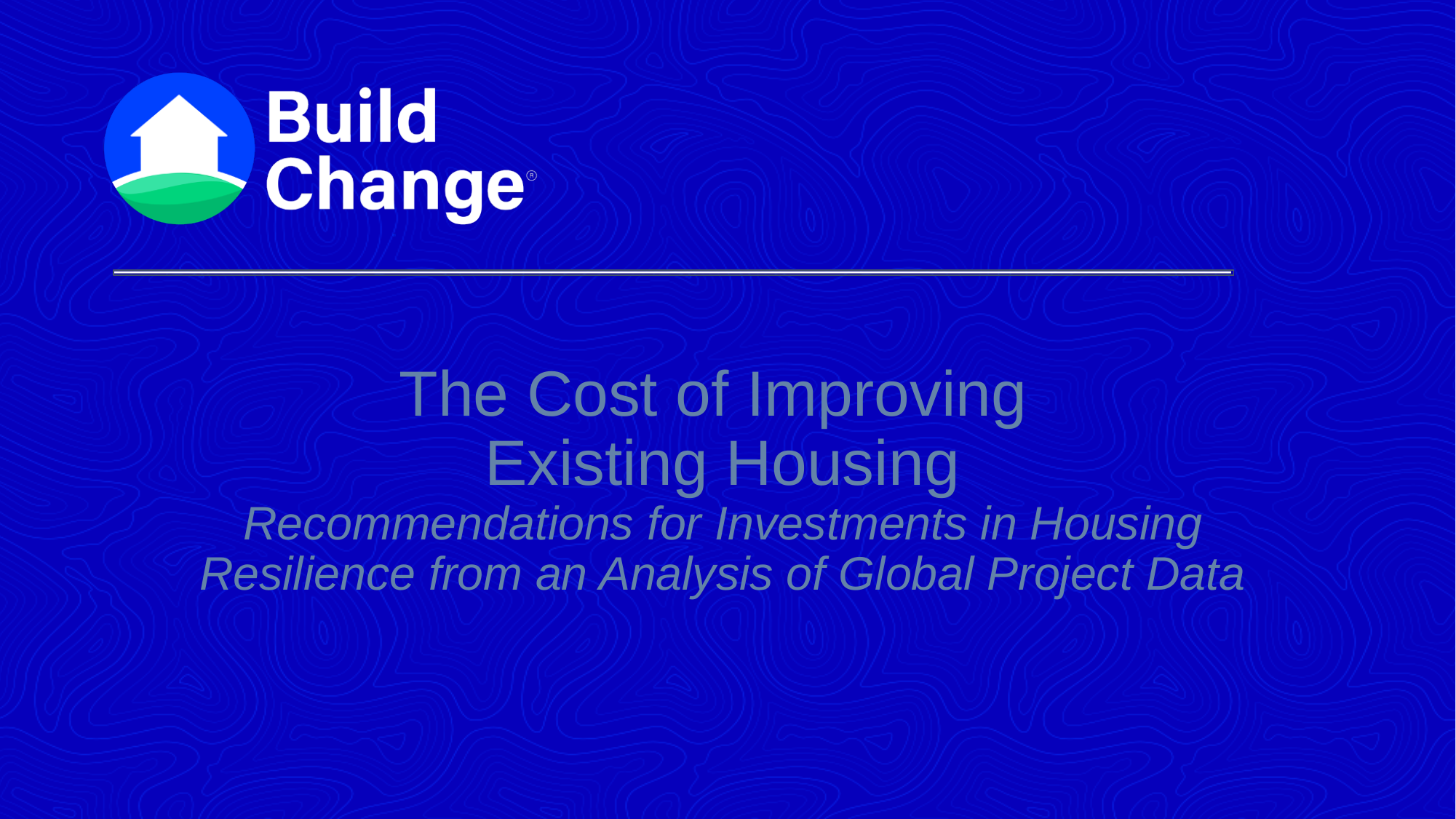

# The Cost of Improving Existing Housing Recommendations for Investments in Housing Resilience from an Analysis of Global Project Data